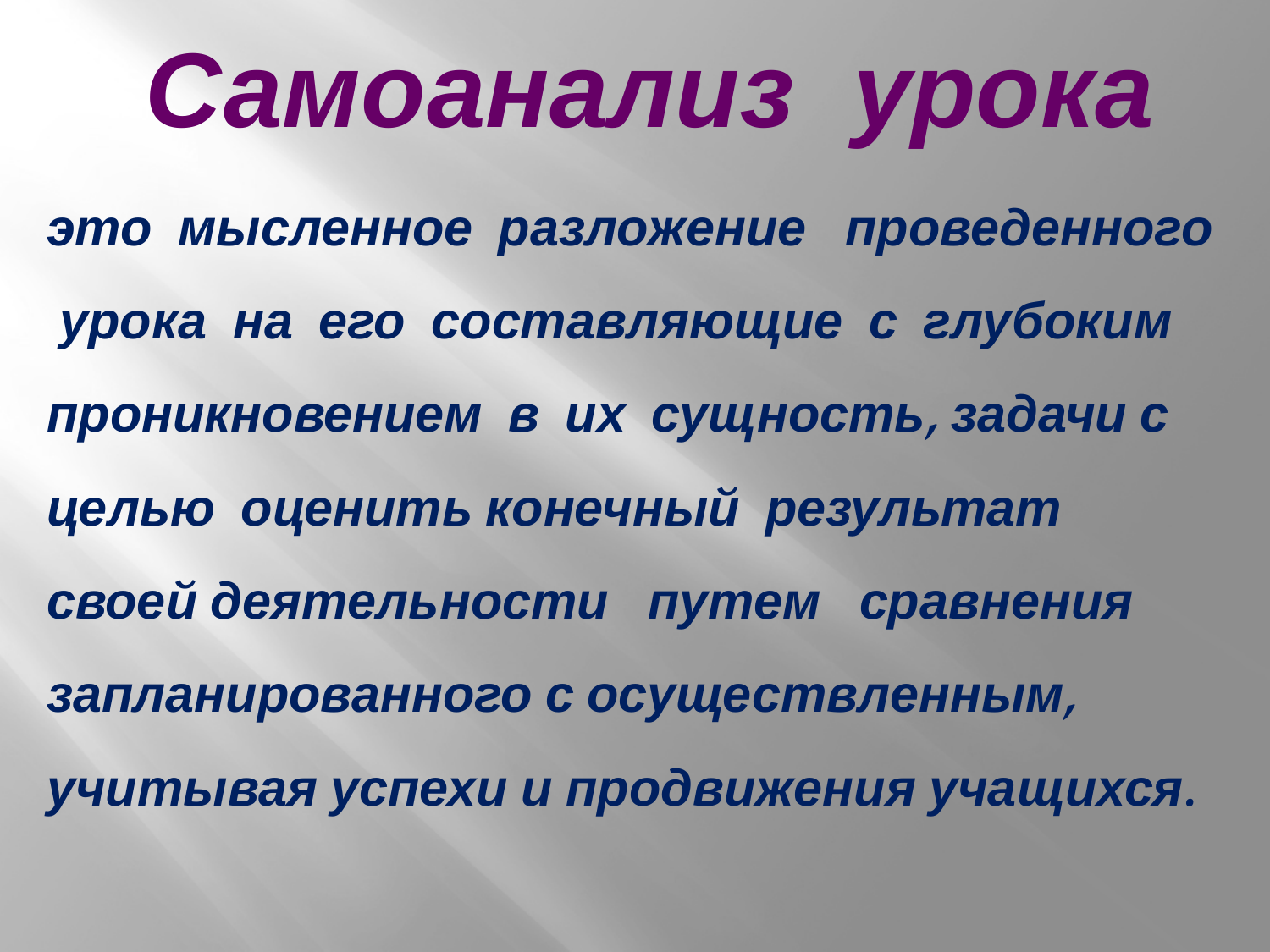

# Самоанализ  урока
это  мысленное  разложение   проведенного  урока  на  его  составляющие  с  глубоким проникновением  в  их  сущность, задачи с целью  оценить конечный  результат своей деятельности   путем   сравнения запланированного с осуществленным, учитывая успехи и продвижения учащихся.